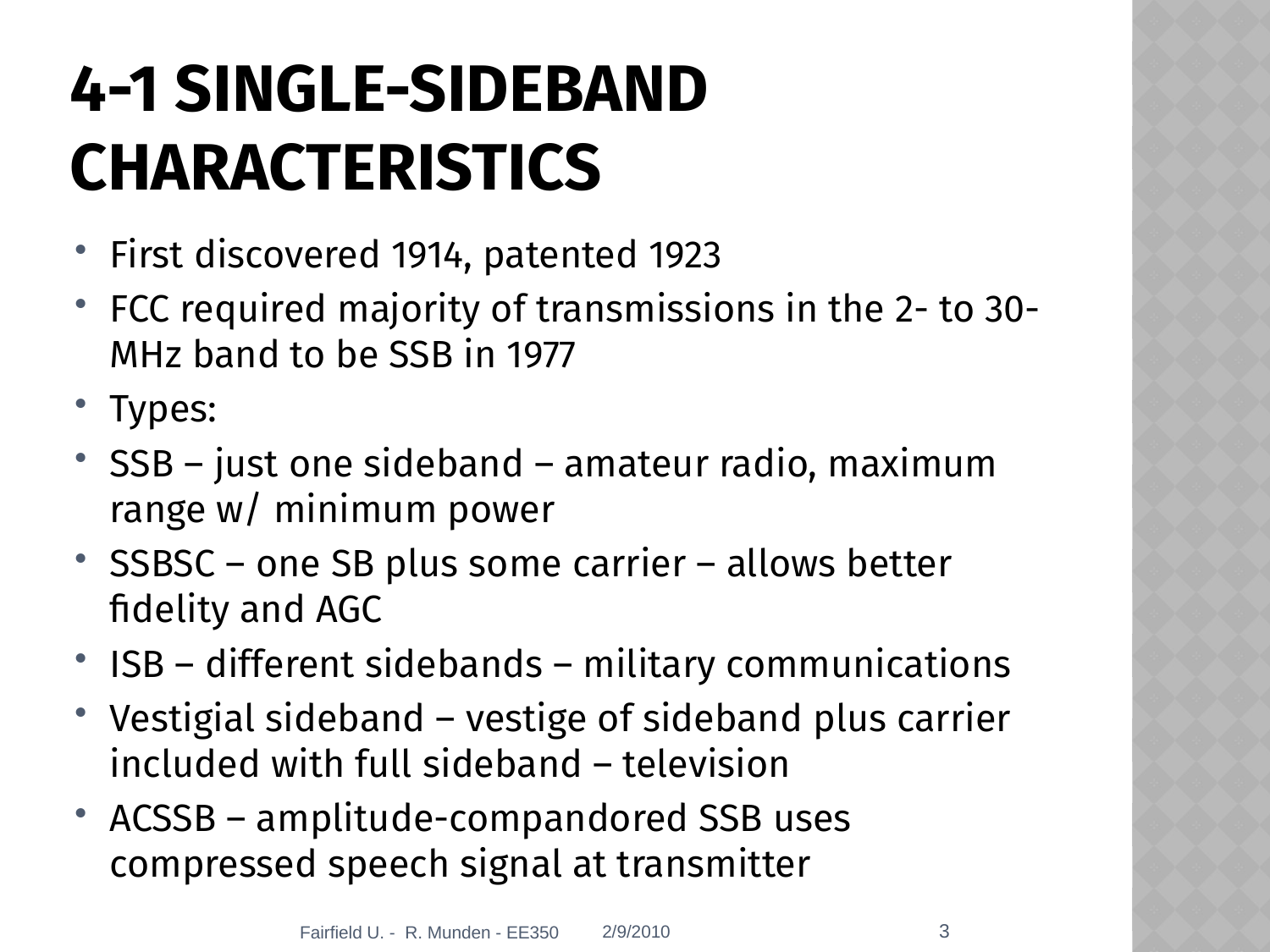

# 4-1 Single-Sideband characteristics
First discovered 1914, patented 1923
FCC required majority of transmissions in the 2- to 30-MHz band to be SSB in 1977
Types:
SSB – just one sideband – amateur radio, maximum range w/ minimum power
SSBSC – one SB plus some carrier – allows better fidelity and AGC
ISB – different sidebands – military communications
Vestigial sideband – vestige of sideband plus carrier included with full sideband – television
ACSSB – amplitude-compandored SSB uses compressed speech signal at transmitter
3
Fairfield U. -  R. Munden - EE350
2/9/2010